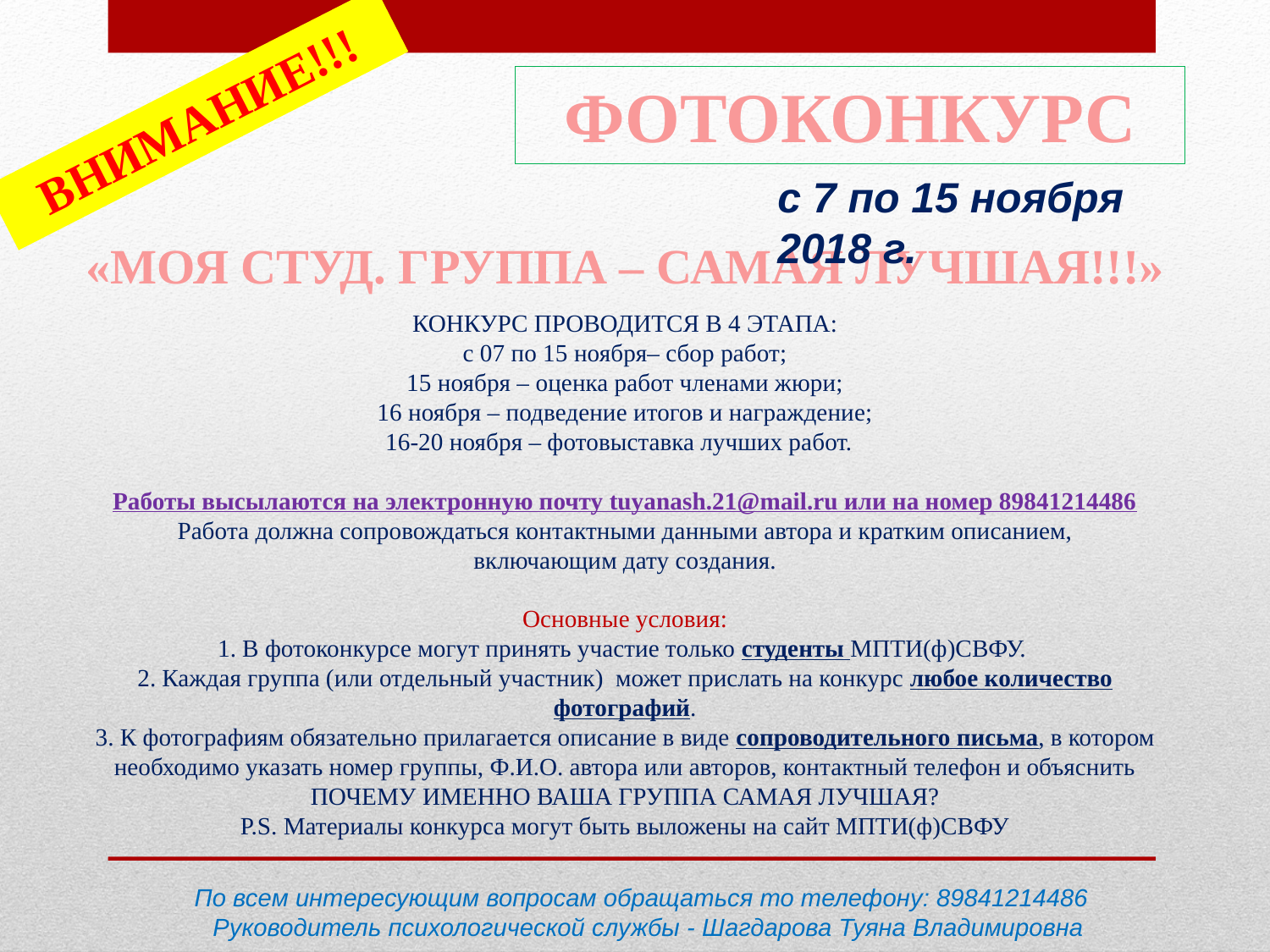

ФОТОКОНКУРС
ВНИМАНИЕ!!!
с 7 по 15 ноября 2018 г.
«МОЯ СТУД. ГРУППА – САМАЯ ЛУЧШАЯ!!!»
КОНКУРС ПРОВОДИТСЯ В 4 ЭТАПА:
с 07 по 15 ноября– сбор работ;
15 ноября – оценка работ членами жюри;
16 ноября – подведение итогов и награждение;
16-20 ноября – фотовыставка лучших работ.

Работы высылаются на электронную почту tuyanash.21@mail.ru или на номер 89841214486
 Работа должна сопровождаться контактными данными автора и кратким описанием,
включающим дату создания.

Основные условия:
1. В фотоконкурсе могут принять участие только студенты МПТИ(ф)СВФУ.
2. Каждая группа (или отдельный участник)  может прислать на конкурс любое количество фотографий.
3. К фотографиям обязательно прилагается описание в виде сопроводительного письма, в котором необходимо указать номер группы, Ф.И.О. автора или авторов, контактный телефон и объяснить ПОЧЕМУ ИМЕННО ВАША ГРУППА САМАЯ ЛУЧШАЯ?
P.S. Материалы конкурса могут быть выложены на сайт МПТИ(ф)СВФУ

По всем интересующим вопросам обращаться то телефону: 89841214486
 Руководитель психологической службы - Шагдарова Туяна Владимировна